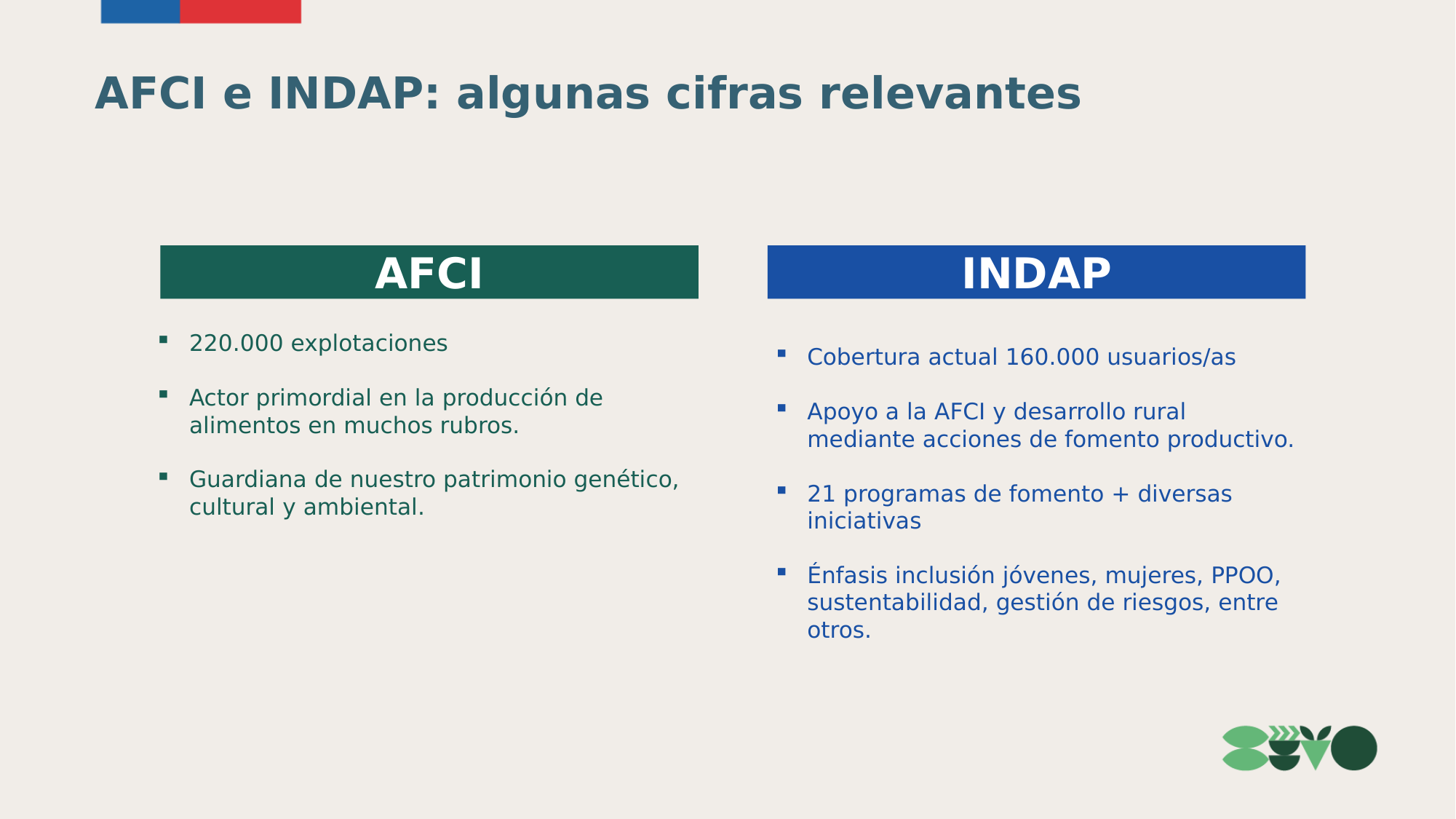

AFCI e INDAP: algunas cifras relevantes
AFCI
INDAP

220.000 explotaciones

Actor primordial en la producción de alimentos en muchos rubros.

Guardiana de nuestro patrimonio genético, cultural y ambiental.
Cobertura actual 160.000 usuarios/as

Apoyo a la AFCI y desarrollo rural mediante acciones de fomento productivo.

21 programas de fomento + diversas iniciativas

Énfasis inclusión jóvenes, mujeres, PPOO, sustentabilidad, gestión de riesgos, entre otros.